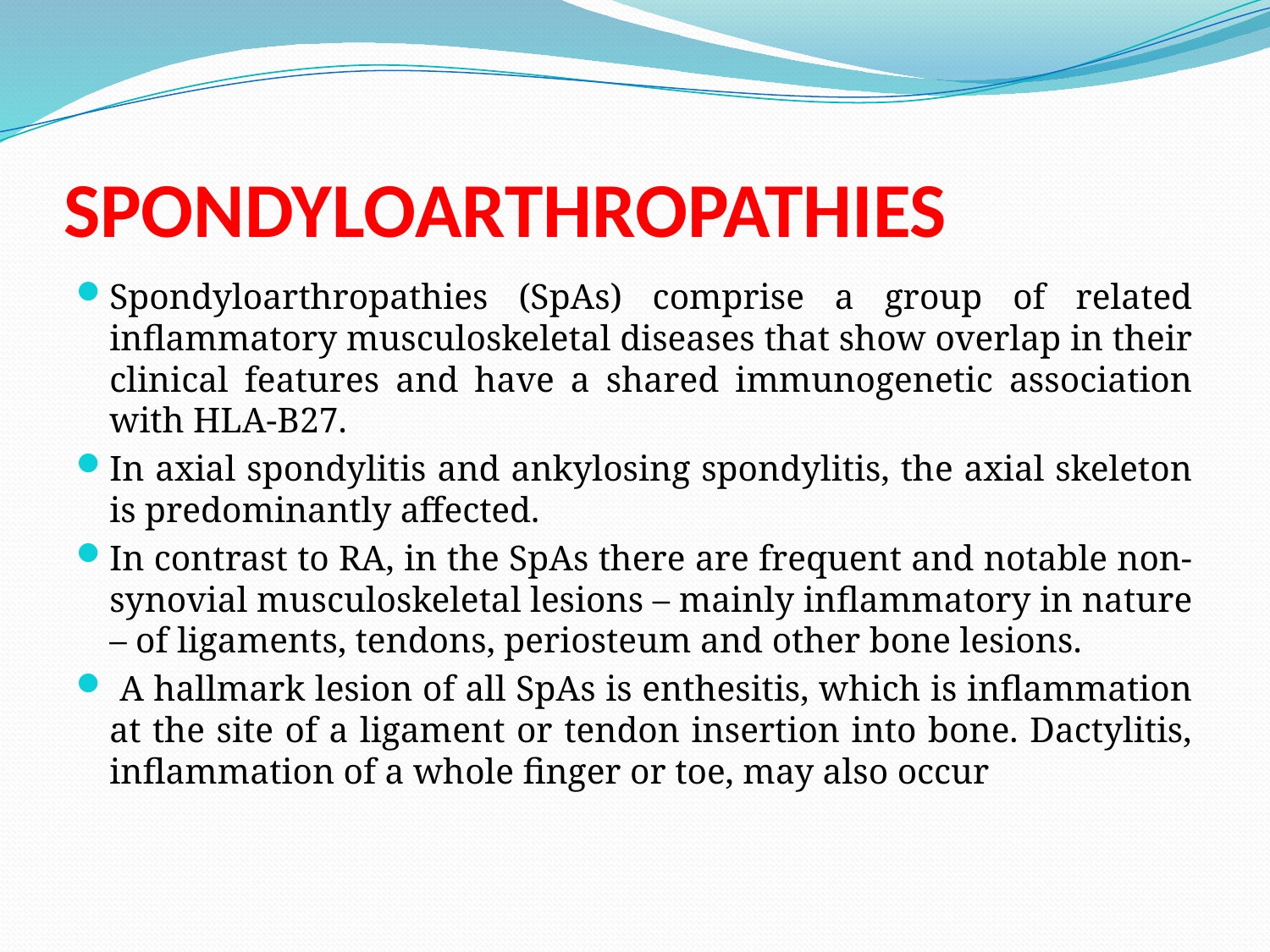

# SPONDYLOARTHROPATHIES
Spondyloarthropathies (SpAs) comprise a group of related inflammatory musculoskeletal diseases that show overlap in their clinical features and have a shared immunogenetic association with HLA-B27.
In axial spondylitis and ankylosing spondylitis, the axial skeleton is predominantly affected.
In contrast to RA, in the SpAs there are frequent and notable non-synovial musculoskeletal lesions – mainly inflammatory in nature – of ligaments, tendons, periosteum and other bone lesions.
 A hallmark lesion of all SpAs is enthesitis, which is inflammation at the site of a ligament or tendon insertion into bone. Dactylitis, inflammation of a whole finger or toe, may also occur